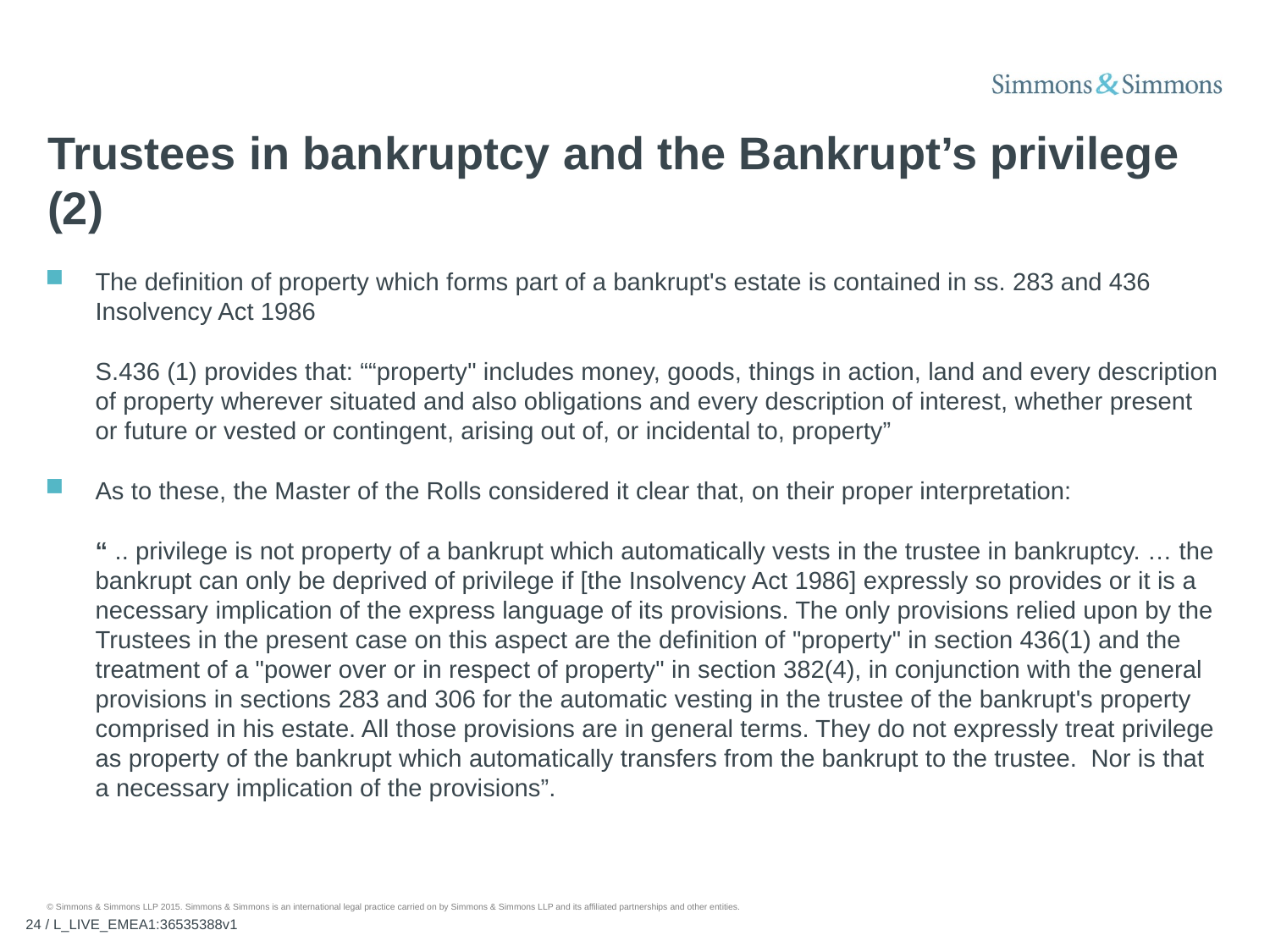

# Trustees in bankruptcy and the Bankrupt’s privilege (2)
The definition of property which forms part of a bankrupt's estate is contained in ss. 283 and 436 Insolvency Act 1986
S.436 (1) provides that: ““property" includes money, goods, things in action, land and every description of property wherever situated and also obligations and every description of interest, whether present or future or vested or contingent, arising out of, or incidental to, property”
As to these, the Master of the Rolls considered it clear that, on their proper interpretation:
“ .. privilege is not property of a bankrupt which automatically vests in the trustee in bankruptcy. … the bankrupt can only be deprived of privilege if [the Insolvency Act 1986] expressly so provides or it is a necessary implication of the express language of its provisions. The only provisions relied upon by the Trustees in the present case on this aspect are the definition of "property" in section 436(1) and the treatment of a "power over or in respect of property" in section 382(4), in conjunction with the general provisions in sections 283 and 306 for the automatic vesting in the trustee of the bankrupt's property comprised in his estate. All those provisions are in general terms. They do not expressly treat privilege as property of the bankrupt which automatically transfers from the bankrupt to the trustee.  Nor is that a necessary implication of the provisions”.